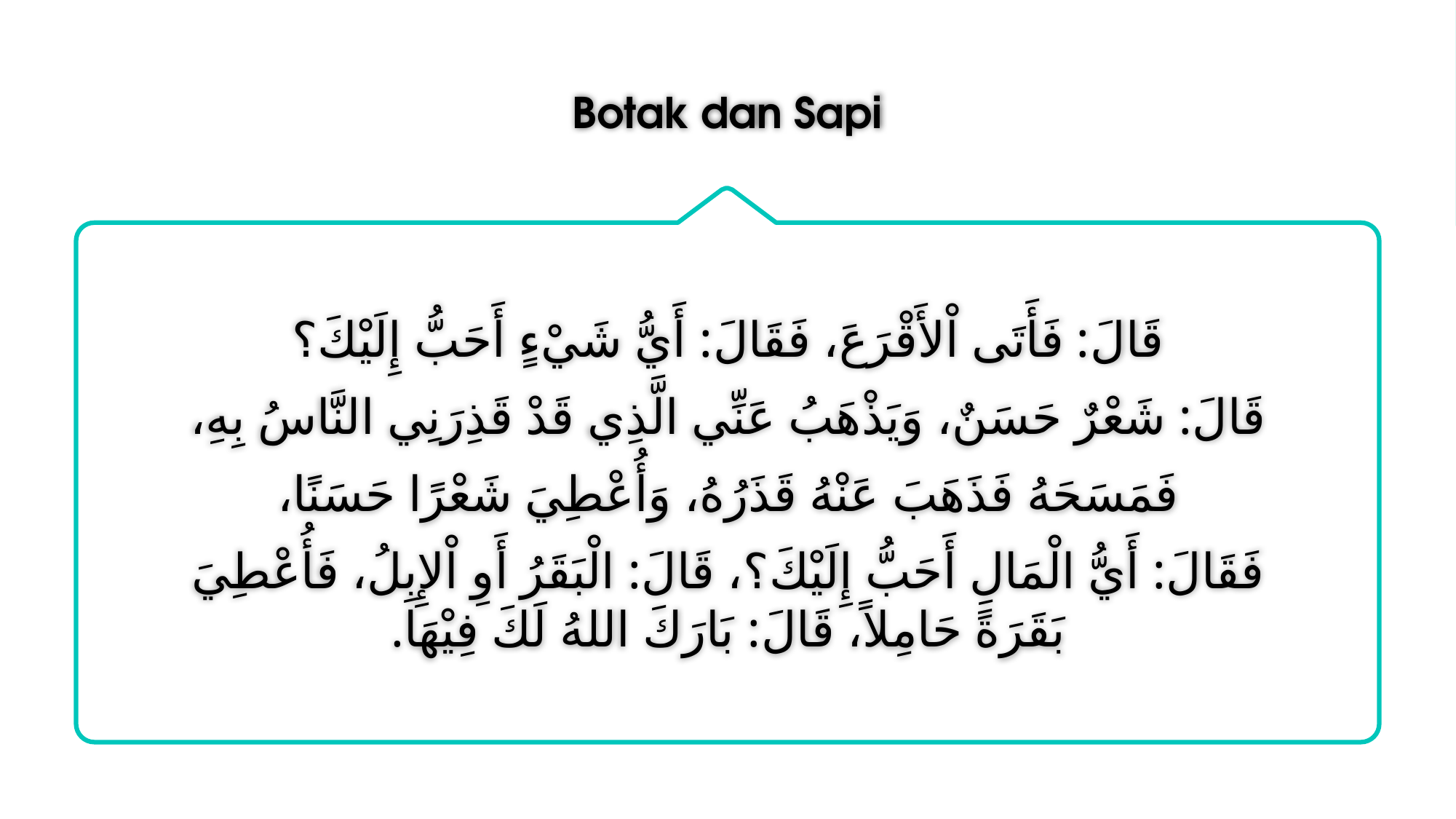

# Botak dan Sapi

قَالَ: فَأَتَى اْلأَقْرَعَ، فَقَالَ: أَيُّ شَيْءٍ أَحَبُّ إِلَيْكَ؟
قَالَ: شَعْرٌ حَسَنٌ، وَيَذْهَبُ عَنِّي الَّذِي قَدْ قَذِرَنِي النَّاسُ بِهِ،
فَمَسَحَهُ فَذَهَبَ عَنْهُ قَذَرُهُ، وَأُعْطِيَ شَعْرًا حَسَنًا،
فَقَالَ: أَيُّ الْمَالِ أَحَبُّ إِلَيْكَ؟، قَالَ: الْبَقَرُ أَوِ اْلإِبِلُ، فَأُعْطِيَ بَقَرَةً حَامِلاً، قَالَ: بَارَكَ اللهُ لَكَ فِيْهَا.
23